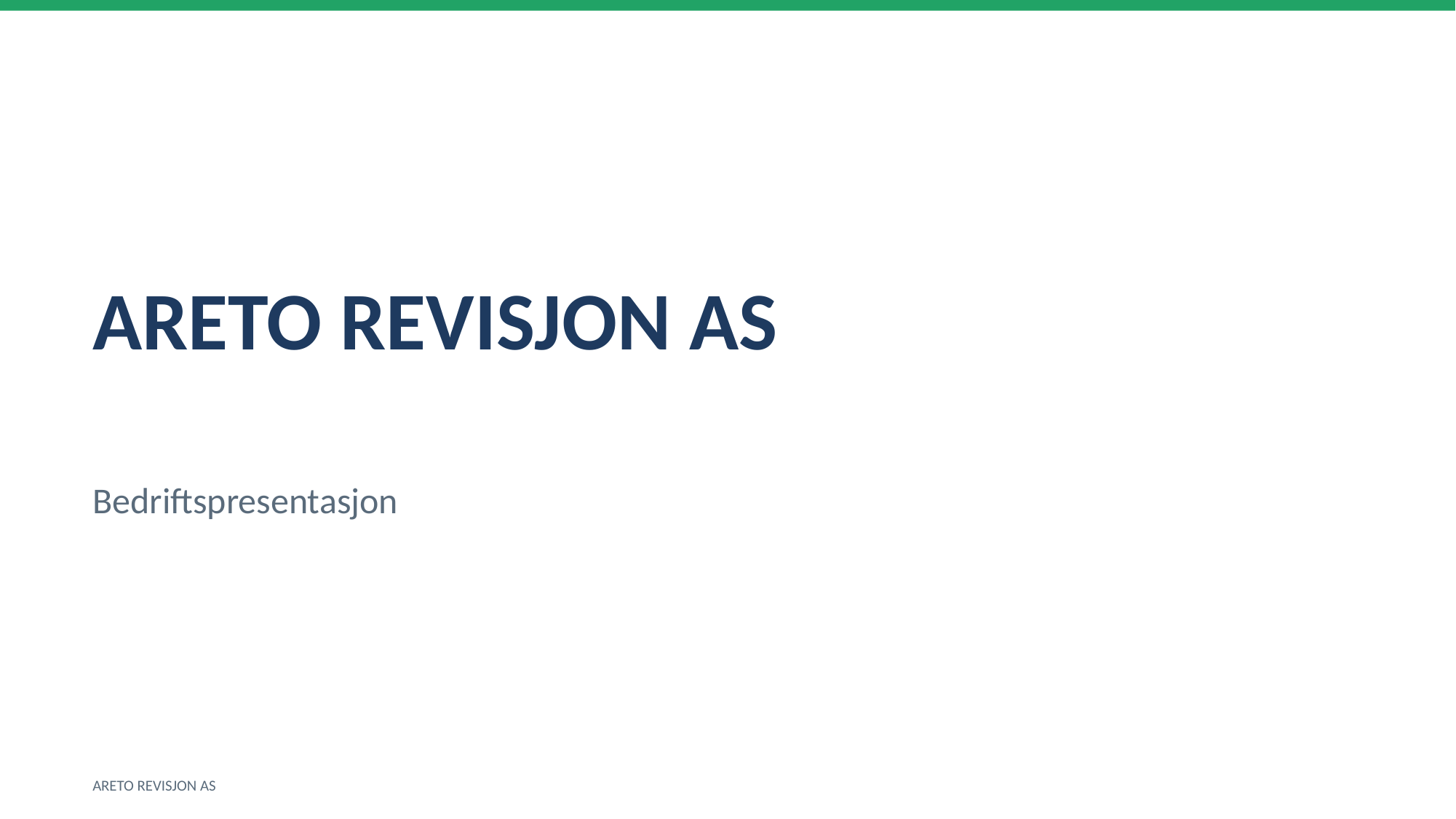

ARETO REVISJON AS
Bedriftspresentasjon
ARETO REVISJON AS